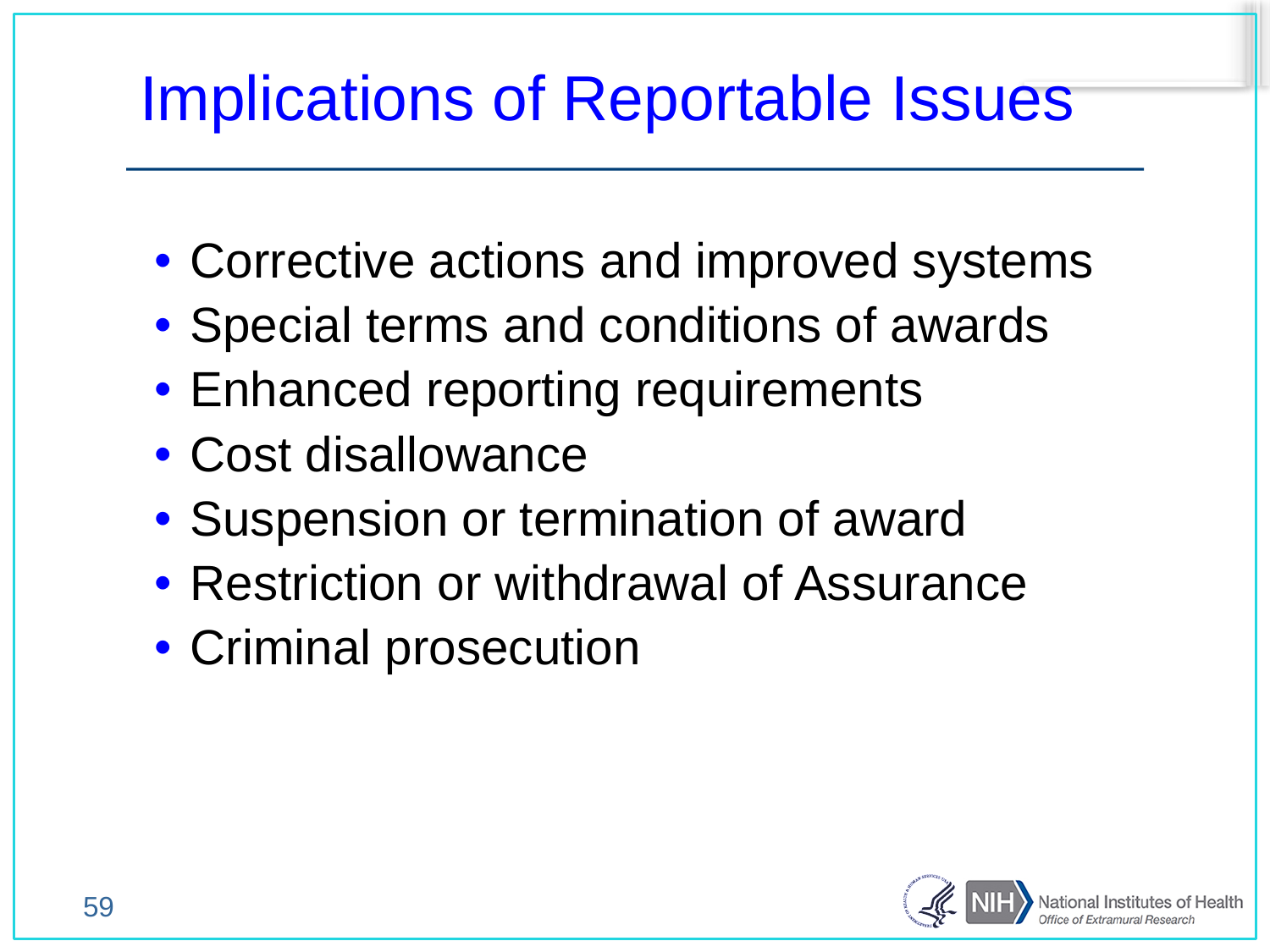

Implications of Reportable Issues

Corrective actions and improved systems
Special terms and conditions of awards
Enhanced reporting requirements
Cost disallowance
Suspension or termination of award
Restriction or withdrawal of Assurance
Criminal prosecution
59